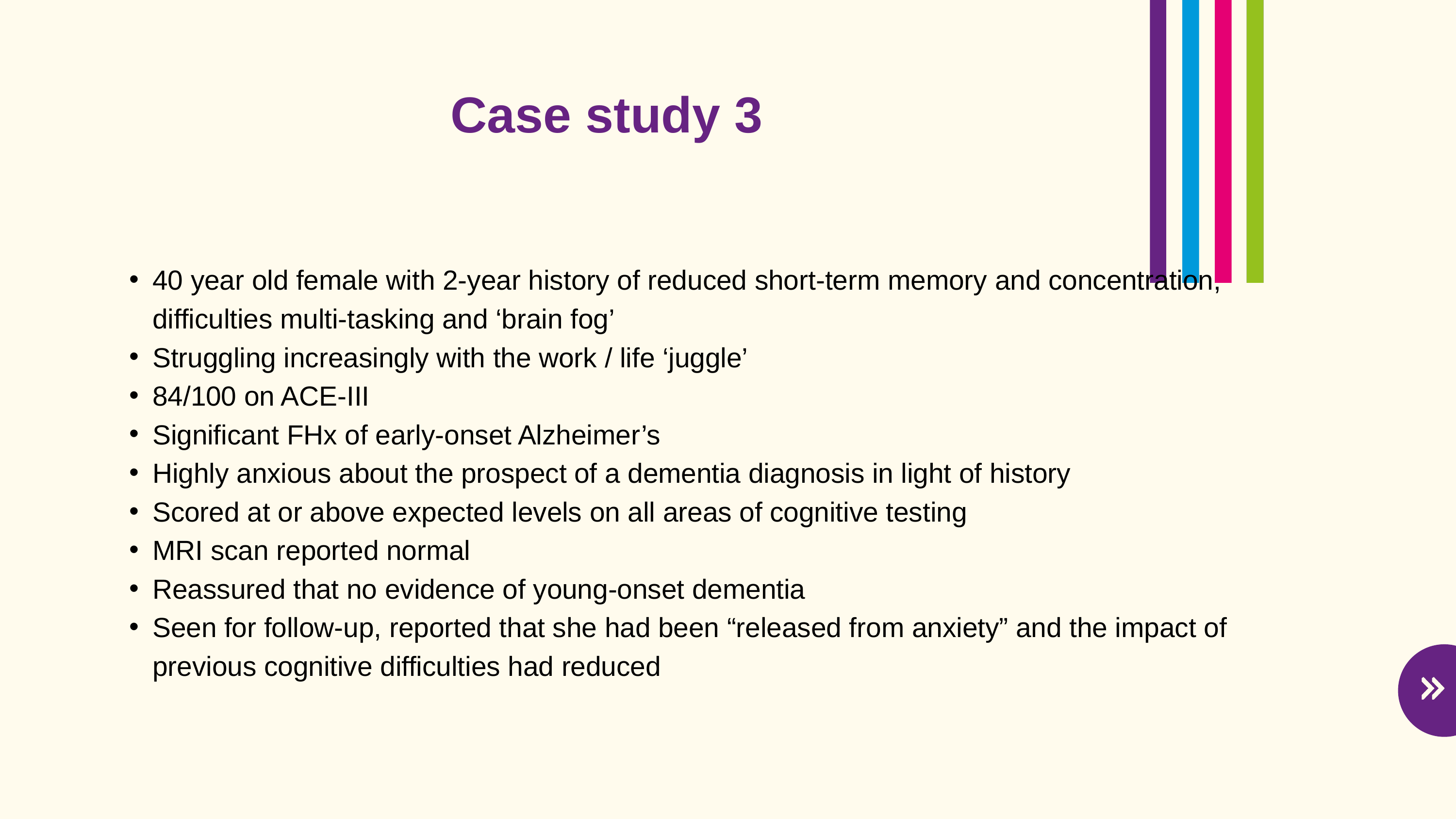

Case study 3
40 year old female with 2-year history of reduced short-term memory and concentration, difficulties multi-tasking and ‘brain fog’
Struggling increasingly with the work / life ‘juggle’
84/100 on ACE-III
Significant FHx of early-onset Alzheimer’s
Highly anxious about the prospect of a dementia diagnosis in light of history
Scored at or above expected levels on all areas of cognitive testing
MRI scan reported normal
Reassured that no evidence of young-onset dementia
Seen for follow-up, reported that she had been “released from anxiety” and the impact of previous cognitive difficulties had reduced